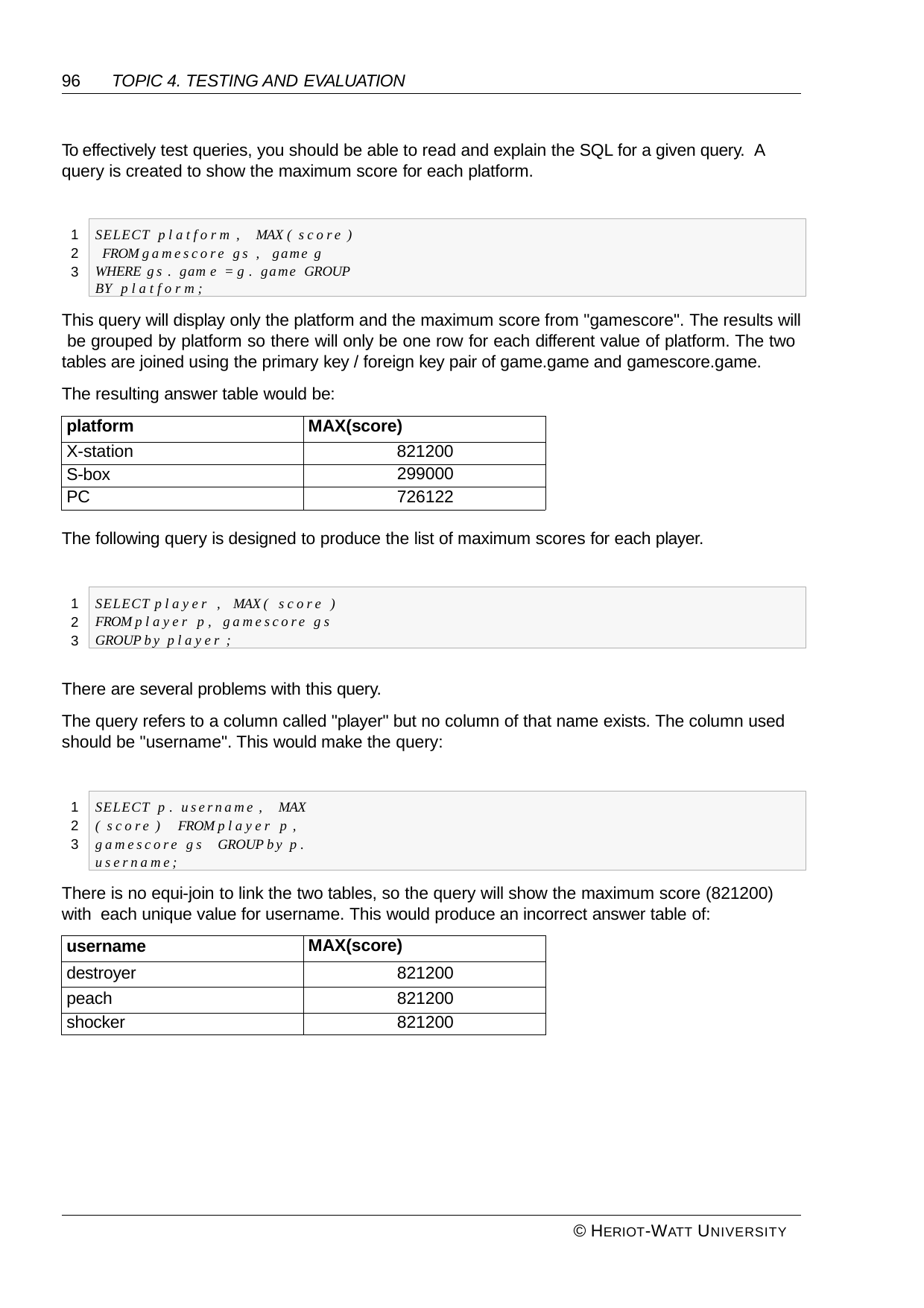

96	TOPIC 4. TESTING AND EVALUATION

To effectively test queries, you should be able to read and explain the SQL for a given query. A  query is created to show the maximum score for each platform.

SELECT platform , MAX ( score )  FROM gamescore gs , game g
WHERE gs . gam e = g . game GROUP BY  platform;
1
2
3
This query will display only the platform and the maximum score from "gamescore". The results will  be grouped by platform so there will only be one row for each different value of platform. The two  tables are joined using the primary key / foreign key pair of game.game and gamescore.game.
The resulting answer table would be:
| platform | MAX(score) |
| --- | --- |
| X-station | 821200 |
| S-box | 299000 |
| PC | 726122 |
The following query is designed to produce the list of maximum scores for each player.
SELECT player , MAX ( score )  FROM player p, gamescore gs  GROUP by player ;
1
2
3
There are several problems with this query.
The query refers to a column called "player" but no column of that name exists. The column used  should be "username". This would make the query:
SELECT p . username , MAX ( score )  FROM player p , gamescore gs  GROUP by p. username;
1
2
3
There is no equi-join to link the two tables, so the query will show the maximum score (821200) with  each unique value for username. This would produce an incorrect answer table of:
| username | MAX(score) |
| --- | --- |
| destroyer | 821200 |
| peach | 821200 |
| shocker | 821200 |

© HERIOT-WATT UNIVERSITY